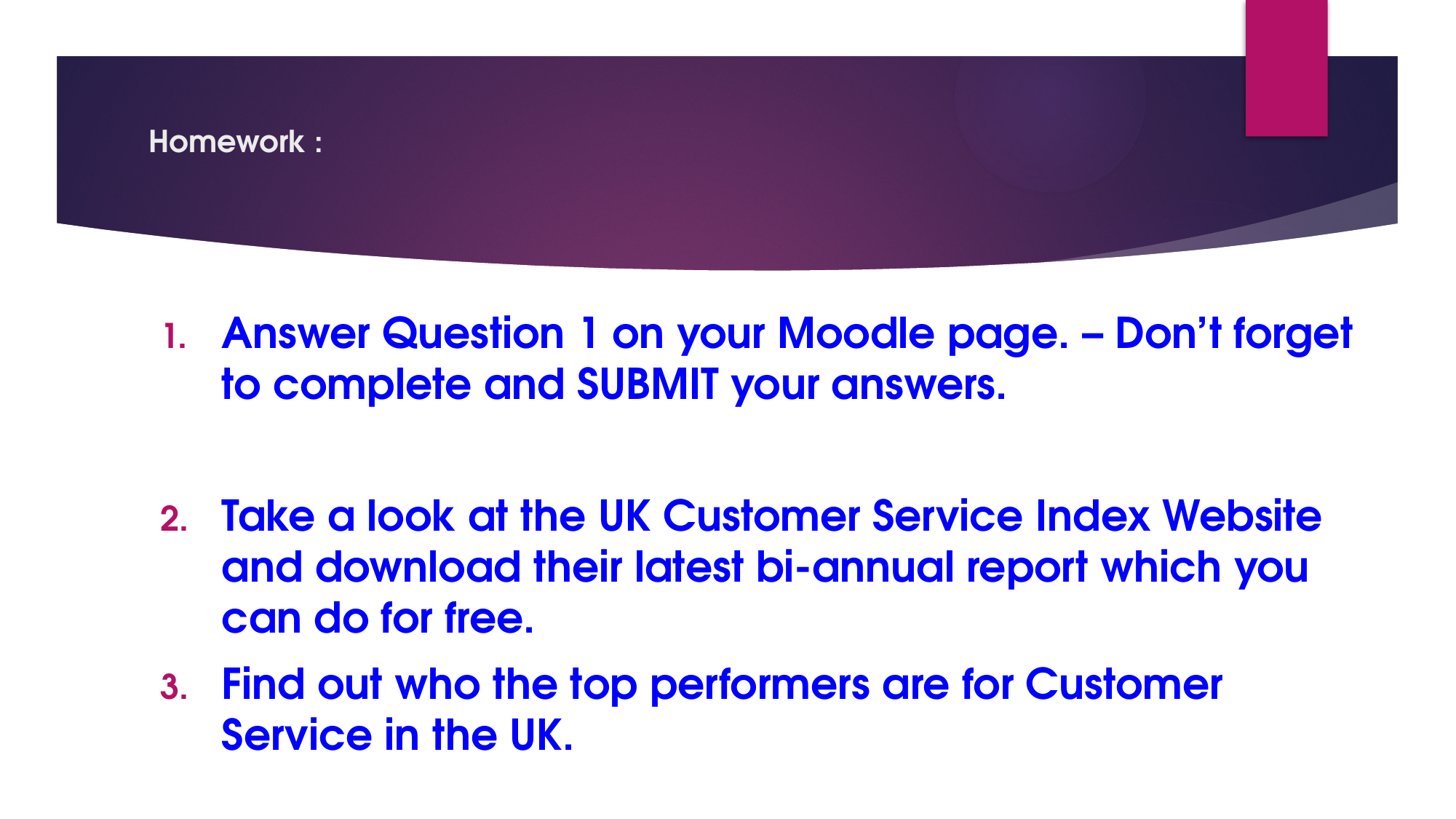

# Homework :

Answer Question 1 on your Moodle page. – Don’t forget to complete and SUBMIT your answers.

Take a look at the UK Customer Service Index Website and download their latest bi-annual report which you can do for free.
Find out who the top performers are for Customer Service in the UK.